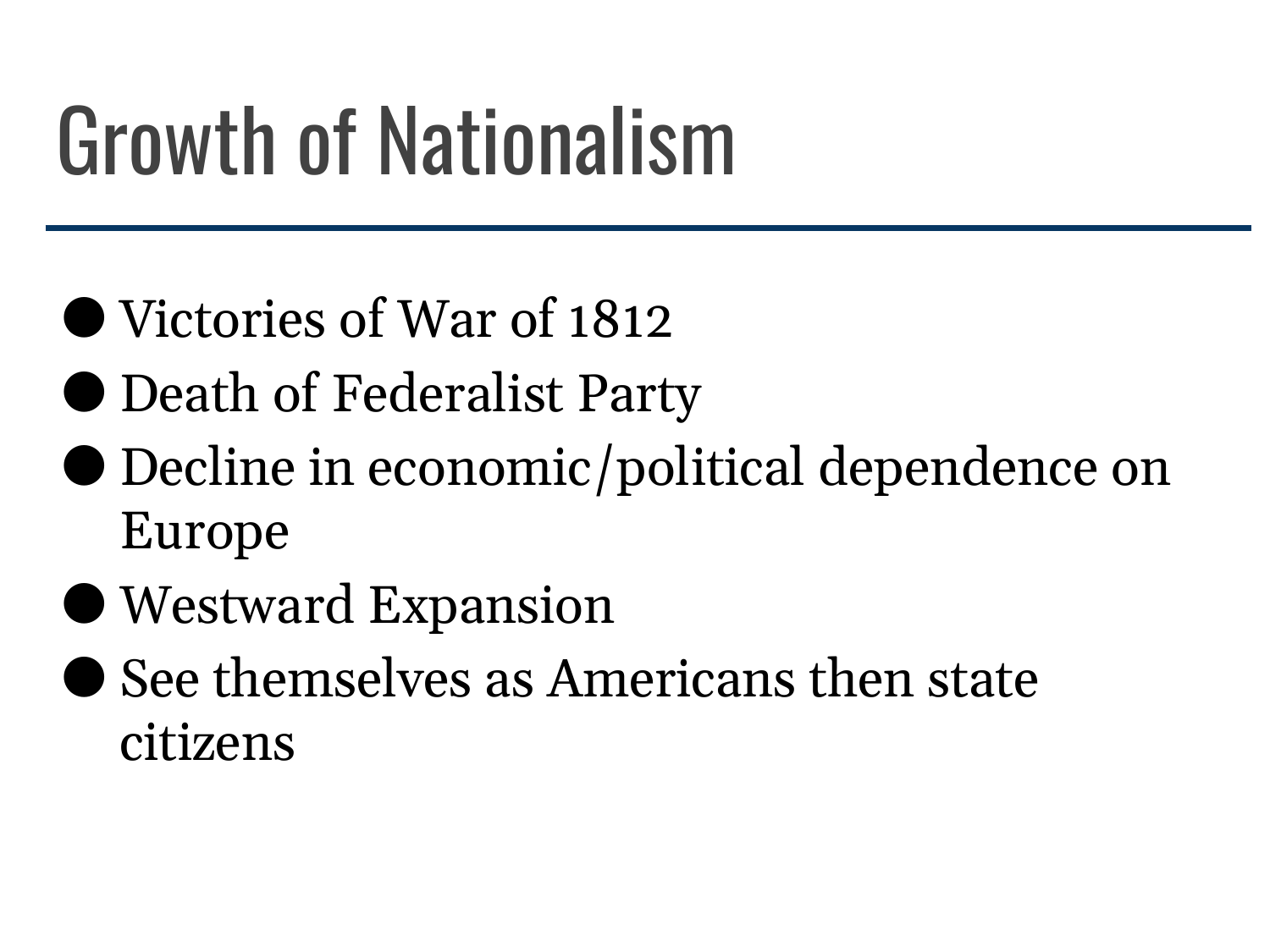

# Growth of Nationalism
Victories of War of 1812
Death of Federalist Party
Decline in economic/political dependence on Europe
Westward Expansion
See themselves as Americans then state citizens